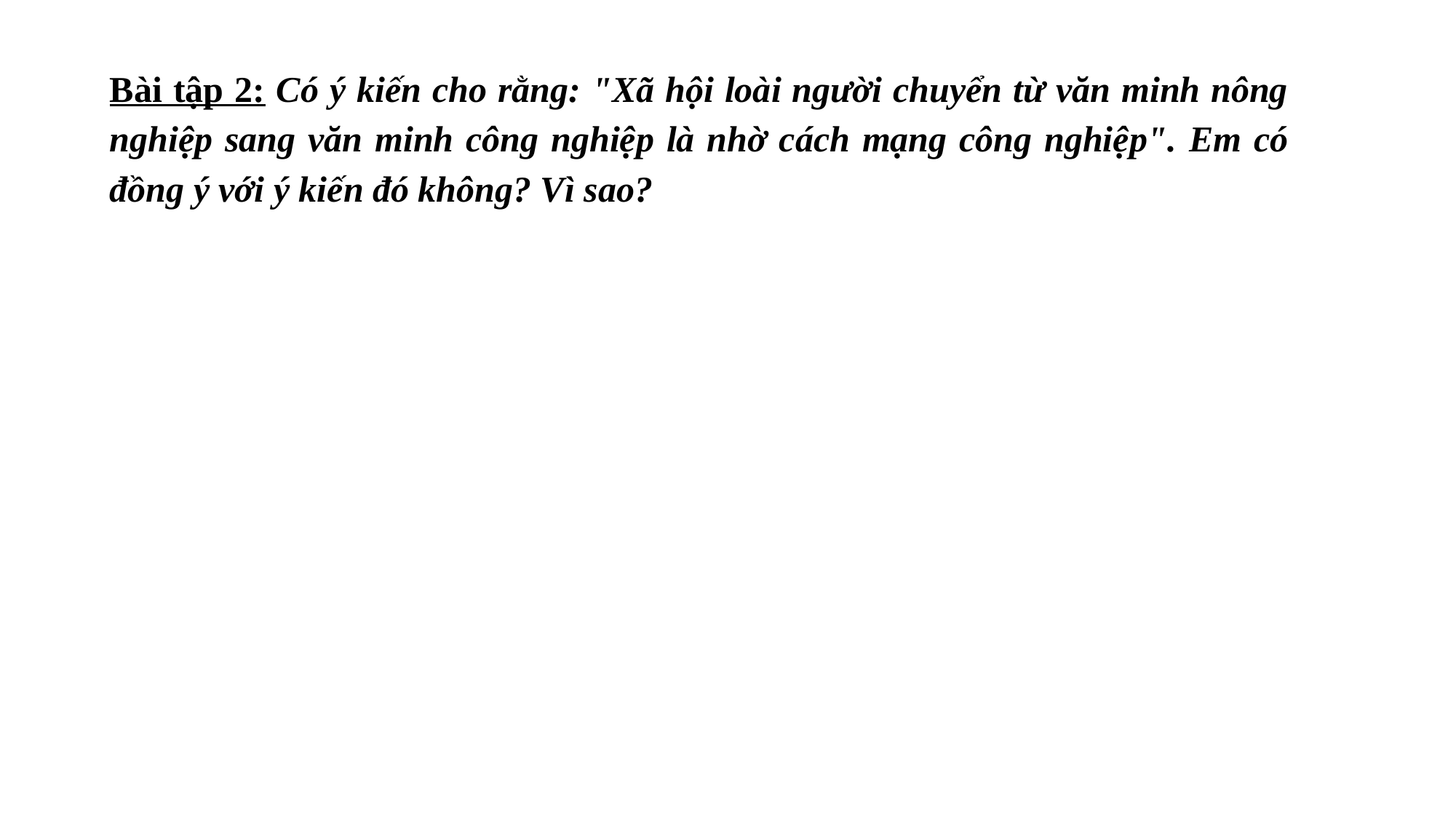

Bài tập 2: Có ý kiến cho rằng: "Xã hội loài người chuyển từ văn minh nông nghiệp sang văn minh công nghiệp là nhờ cách mạng công nghiệp". Em có đồng ý với ý kiến đó không? Vì sao?